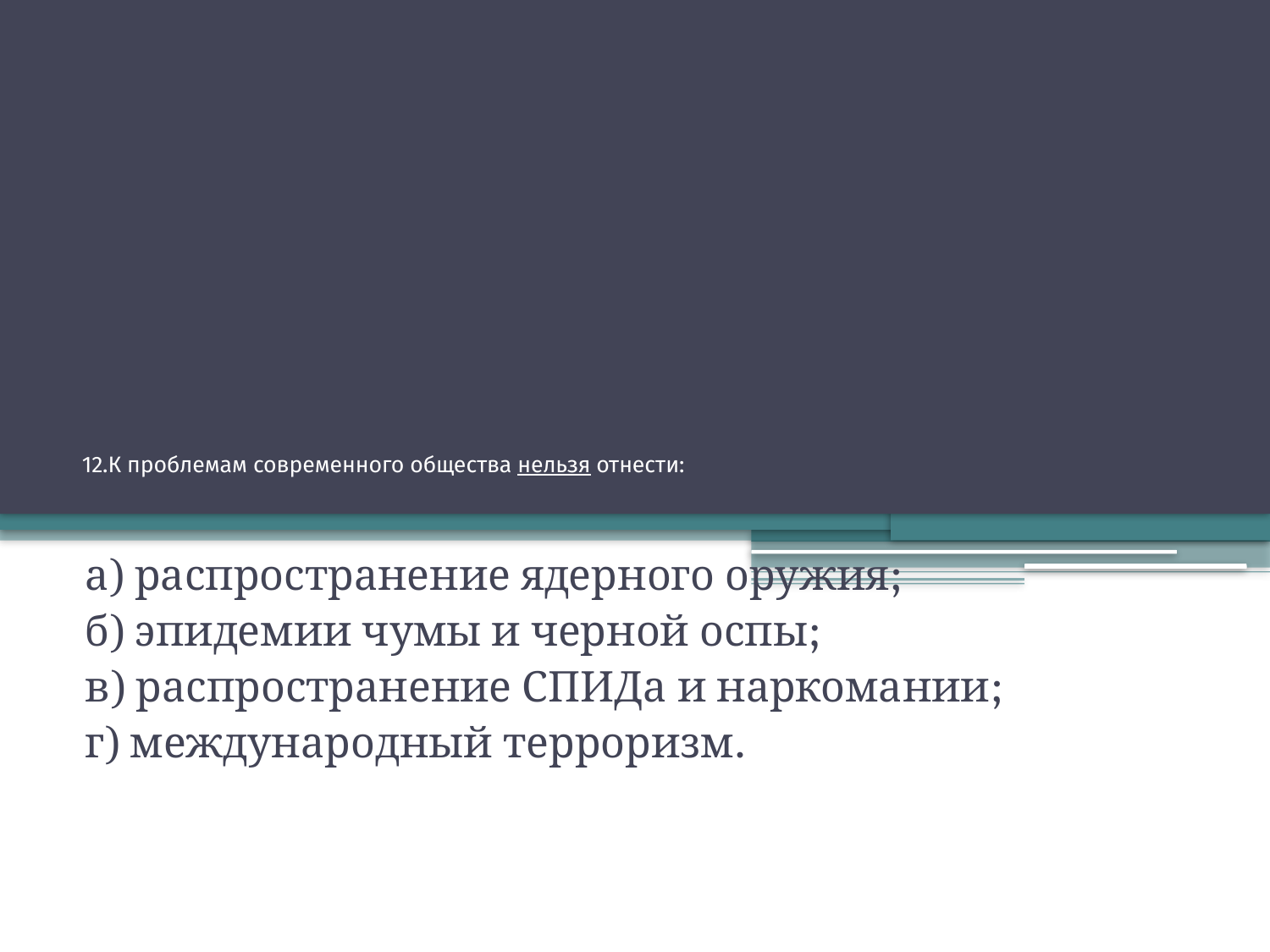

# 12.К проблемам современного общества нельзя отнести:
а) распространение ядерного оружия;
б) эпидемии чумы и черной оспы;
в) распространение СПИДа и наркомании;
г) международный терроризм.